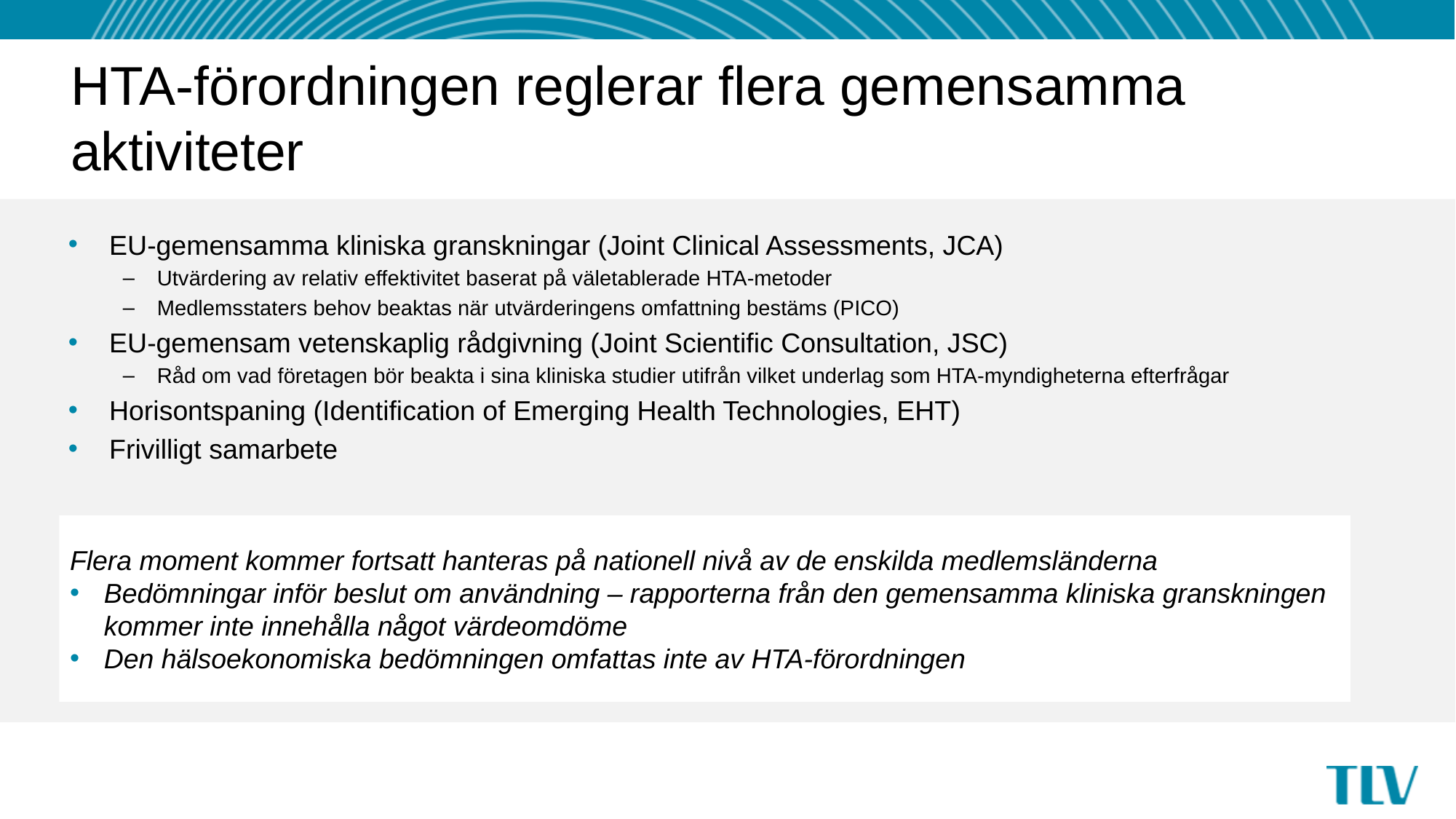

# HTA-förordningen reglerar flera gemensamma aktiviteter

EU-gemensamma kliniska granskningar (Joint Clinical Assessments, JCA)
Utvärdering av relativ effektivitet baserat på väletablerade HTA-metoder
Medlemsstaters behov beaktas när utvärderingens omfattning bestäms (PICO)
EU-gemensam vetenskaplig rådgivning (Joint Scientific Consultation, JSC)
Råd om vad företagen bör beakta i sina kliniska studier utifrån vilket underlag som HTA-myndigheterna efterfrågar
Horisontspaning (Identification of Emerging Health Technologies, EHT)
Frivilligt samarbete
Flera moment kommer fortsatt hanteras på nationell nivå av de enskilda medlemsländerna
Bedömningar inför beslut om användning – rapporterna från den gemensamma kliniska granskningen kommer inte innehålla något värdeomdöme
Den hälsoekonomiska bedömningen omfattas inte av HTA-förordningen